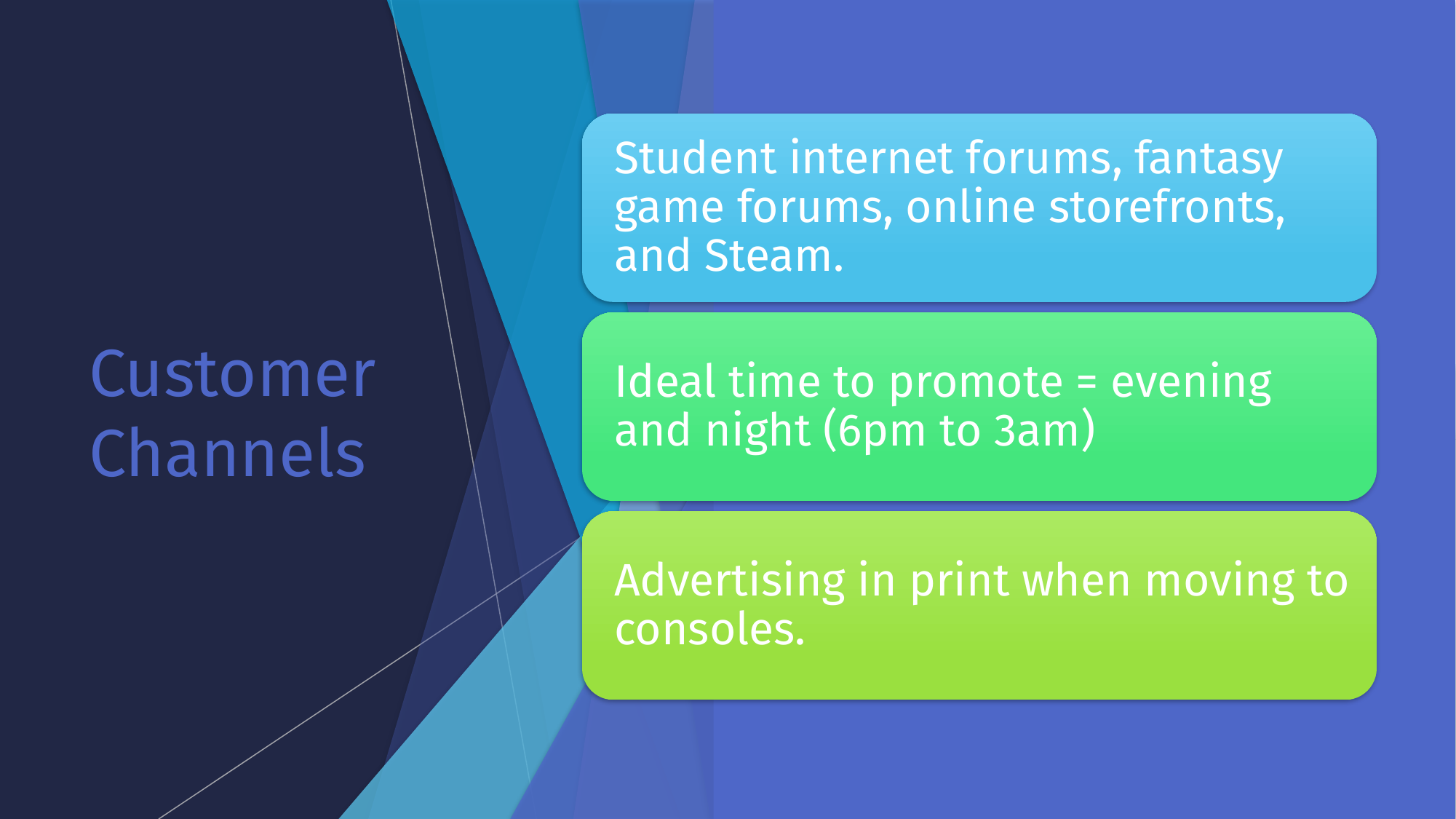

Student internet forums, fantasy game forums, online storefronts, and Steam.
Ideal time to promote = evening and night (6pm to 3am)
Advertising in print when moving to consoles.
# Customer Channels